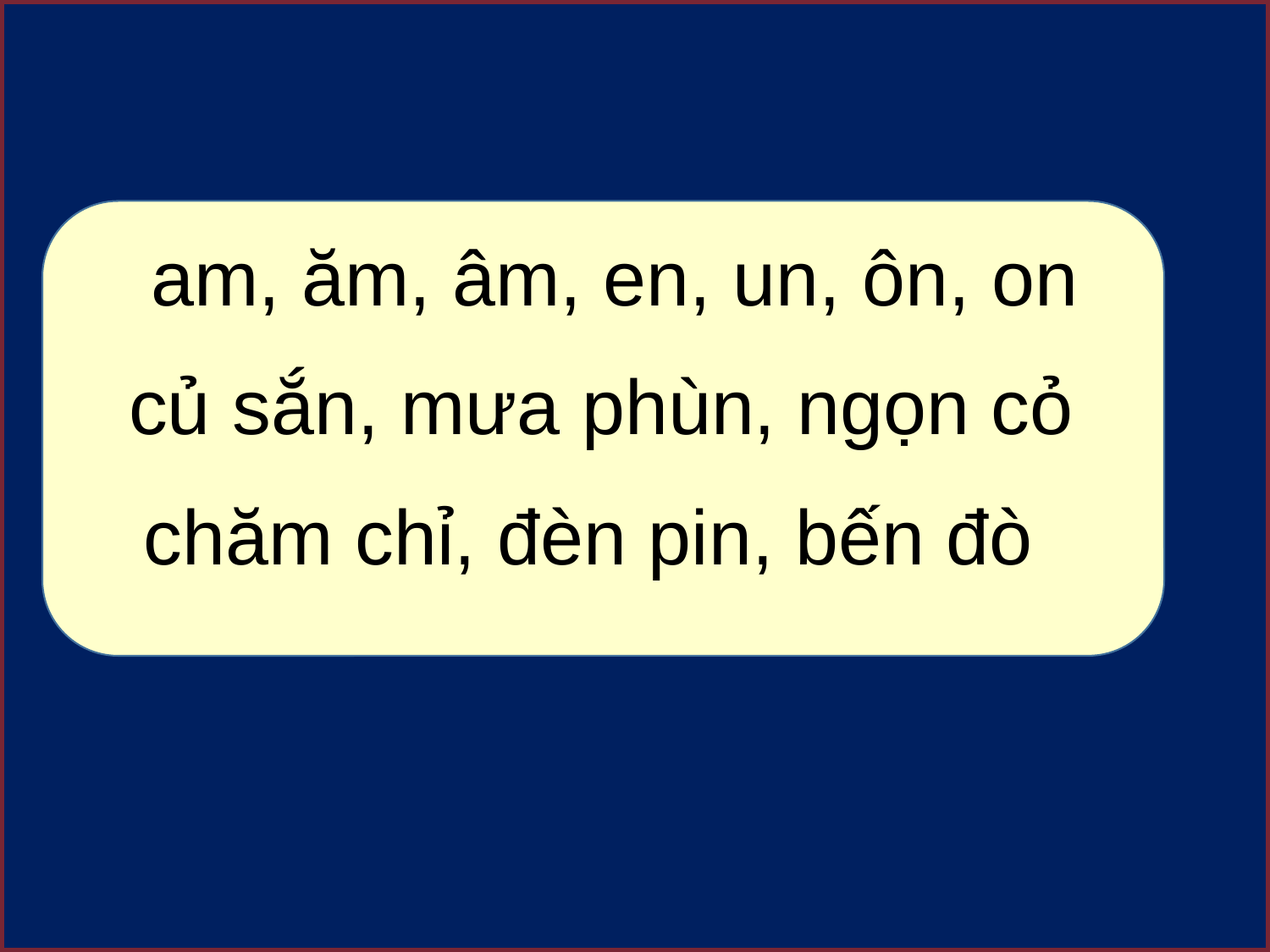

am, ăm, âm, en, un, ôn, on
  củ sắn, mưa phùn, ngọn cỏ
   chăm chỉ, đèn pin, bến đò